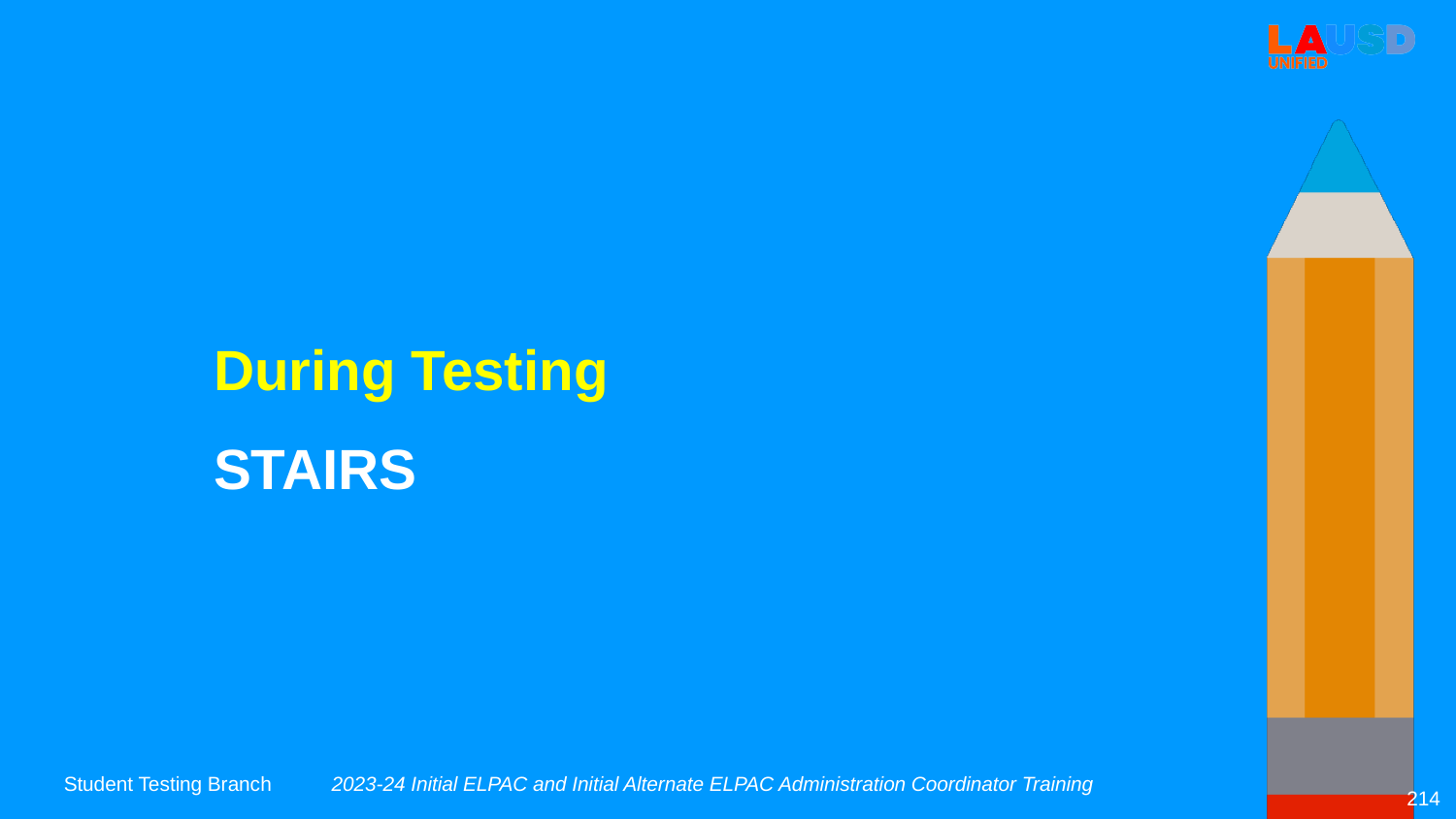

During Testing
STAIRS
2023-24 Initial ELPAC and Initial Alternate ELPAC Administration Coordinator Training